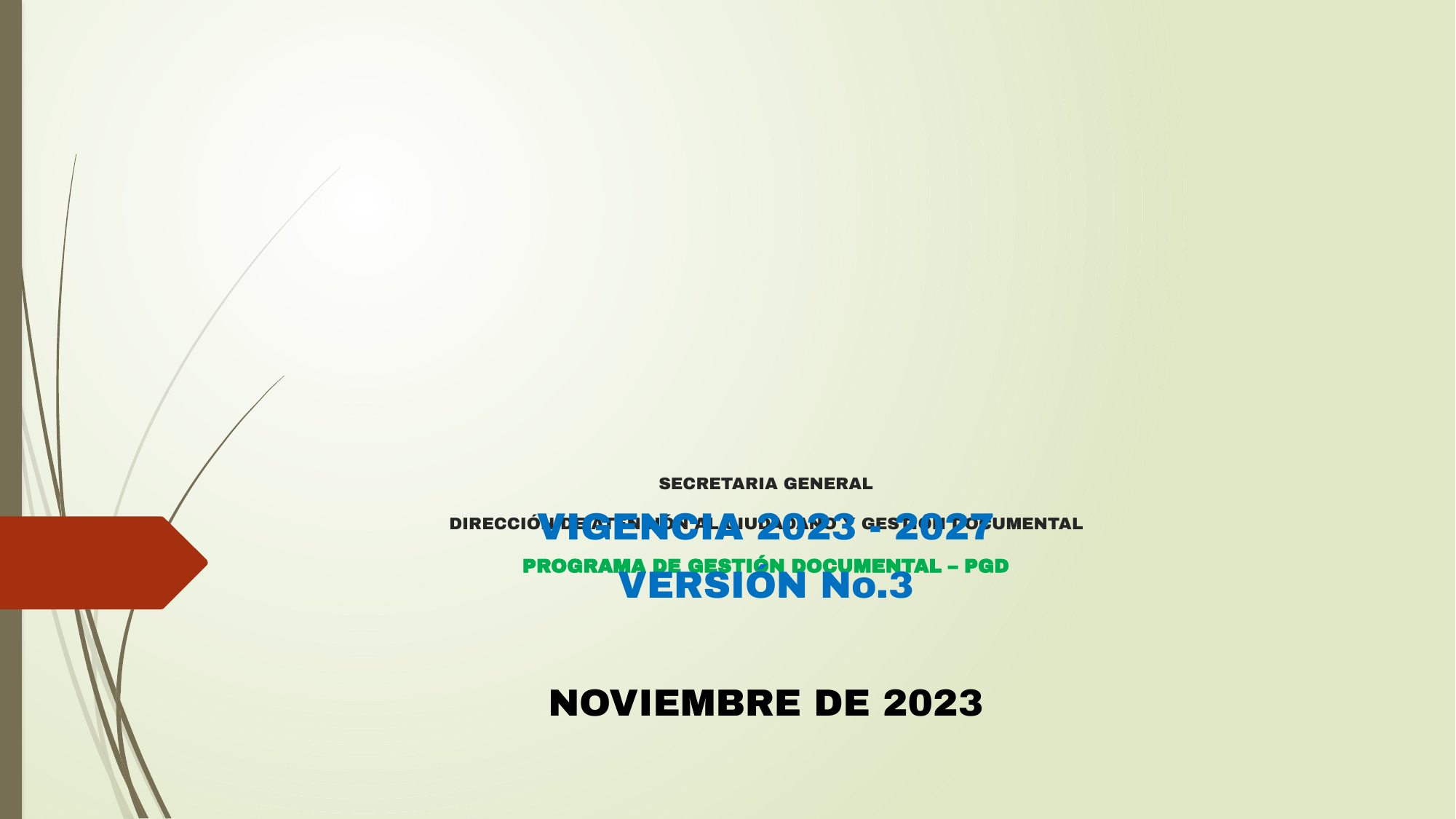

# SECRETARIA GENERAL DIRECCIÓN DE ATENCIÓN AL CIUDADANO Y GESTIÓN DOCUMENTAL PROGRAMA DE GESTIÓN DOCUMENTAL – PGD
VIGENCIA 2023 - 2027
VERSIÓN No.3

NOVIEMBRE DE 2023